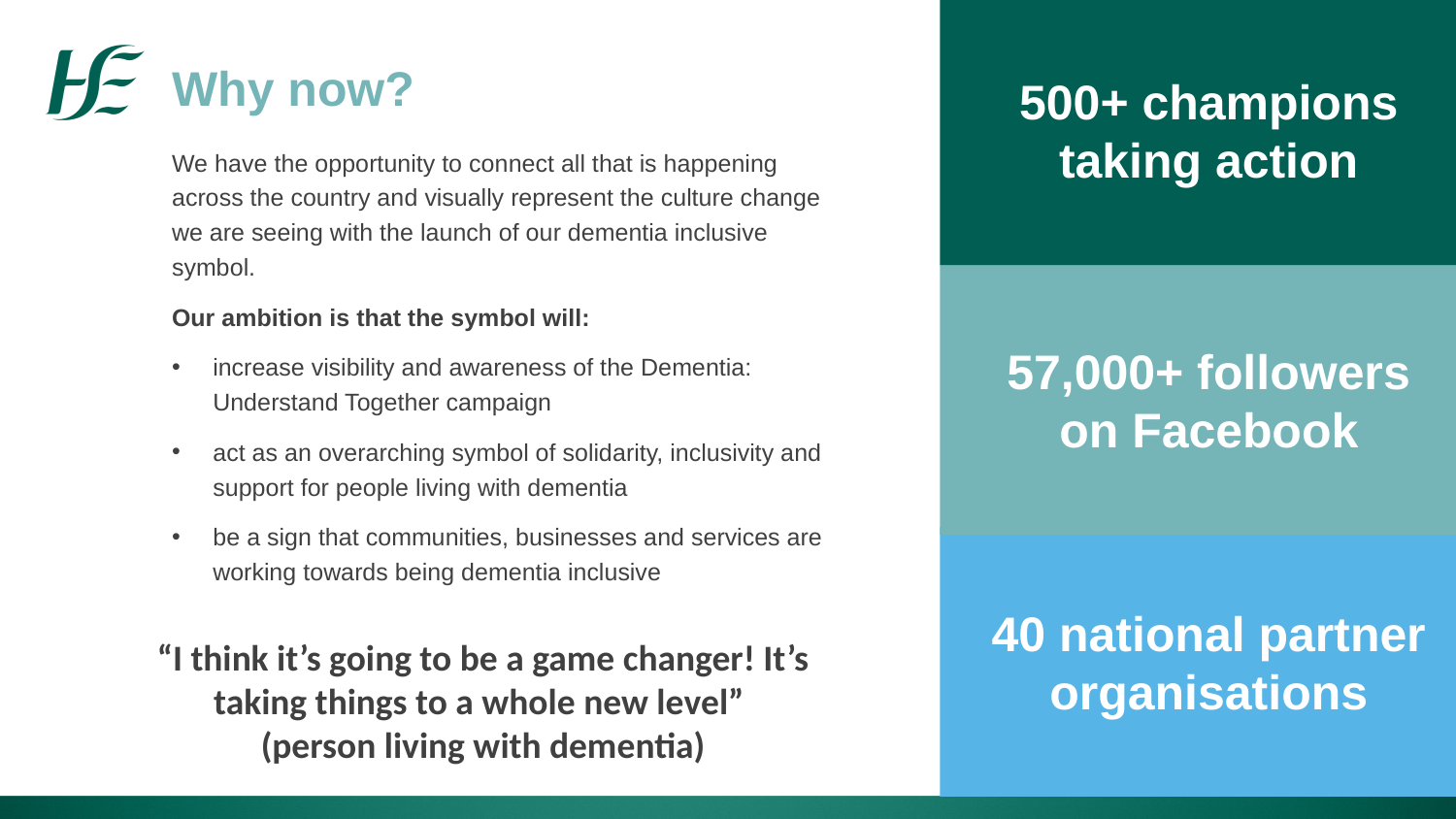

Why now?
500+ champions taking action
We have the opportunity to connect all that is happening across the country and visually represent the culture change we are seeing with the launch of our dementia inclusive symbol.
Our ambition is that the symbol will:
increase visibility and awareness of the Dementia: Understand Together campaign
act as an overarching symbol of solidarity, inclusivity and support for people living with dementia
be a sign that communities, businesses and services are working towards being dementia inclusive

57,000+ followers on Facebook

40 national partner organisations
“I think it’s going to be a game changer! It’s taking things to a whole new level”
(person living with dementia)